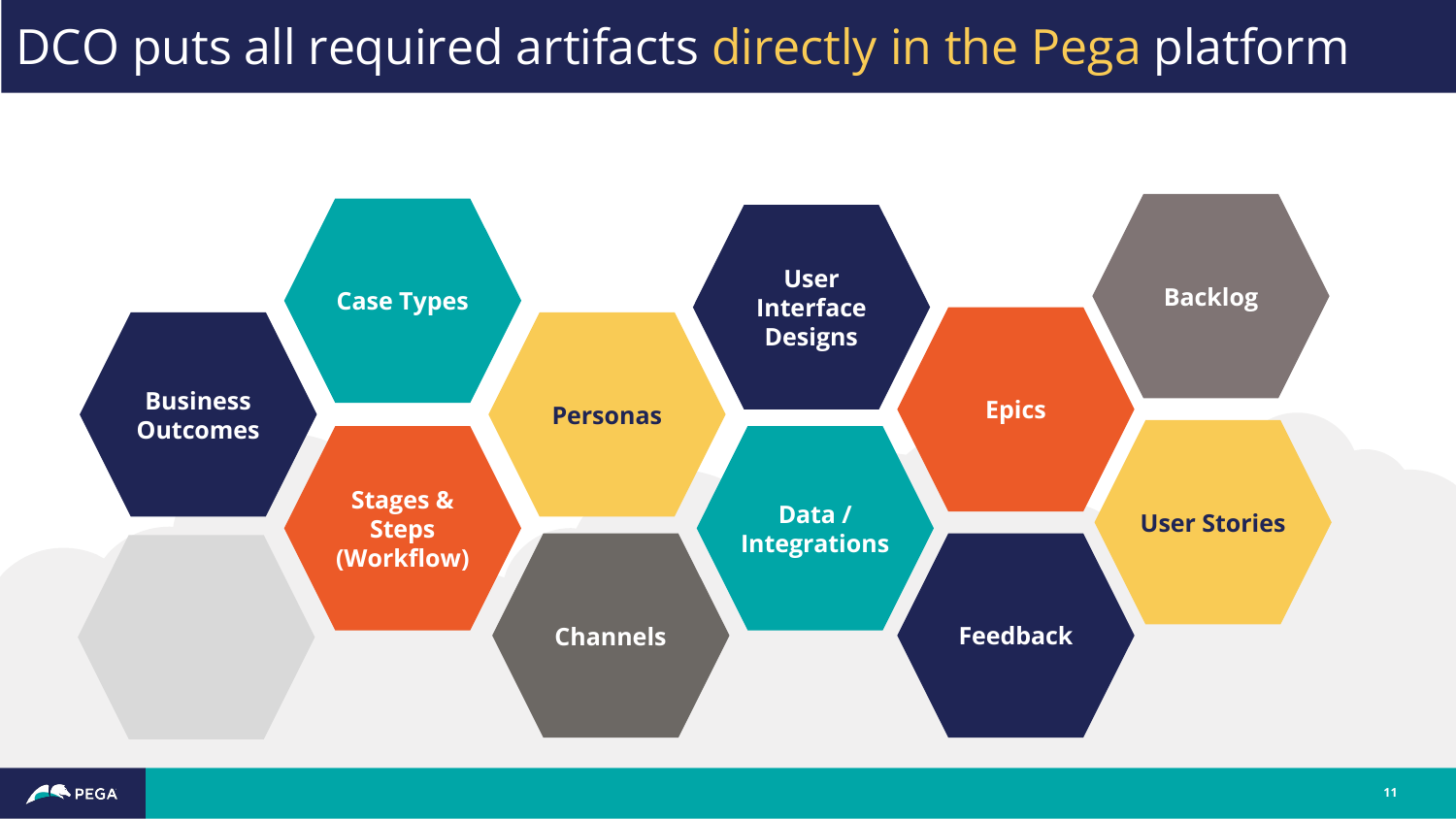

DCO puts all required artifacts directly in the Pega platform
Backlog
Case Types
User Interface Designs
Epics
Business Outcomes
Personas
User Stories
Data / Integrations
Stages & Steps
(Workflow)
Feedback
Channels

11